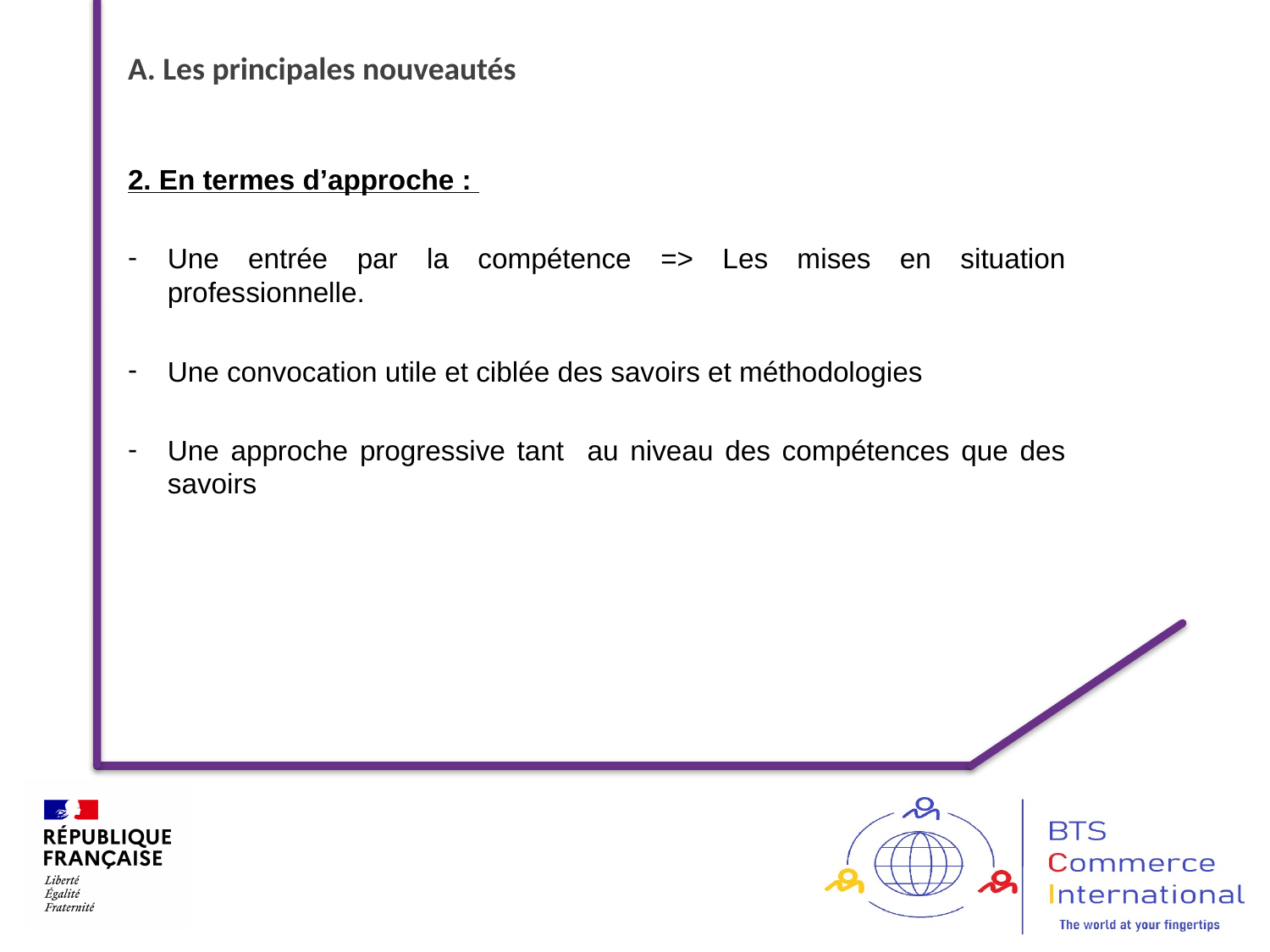

# A. Les principales nouveautés

2. En termes d’approche :

Une entrée par la compétence => Les mises en situation professionnelle.

Une convocation utile et ciblée des savoirs et méthodologies

Une approche progressive tant  au niveau des compétences que des savoirs

7